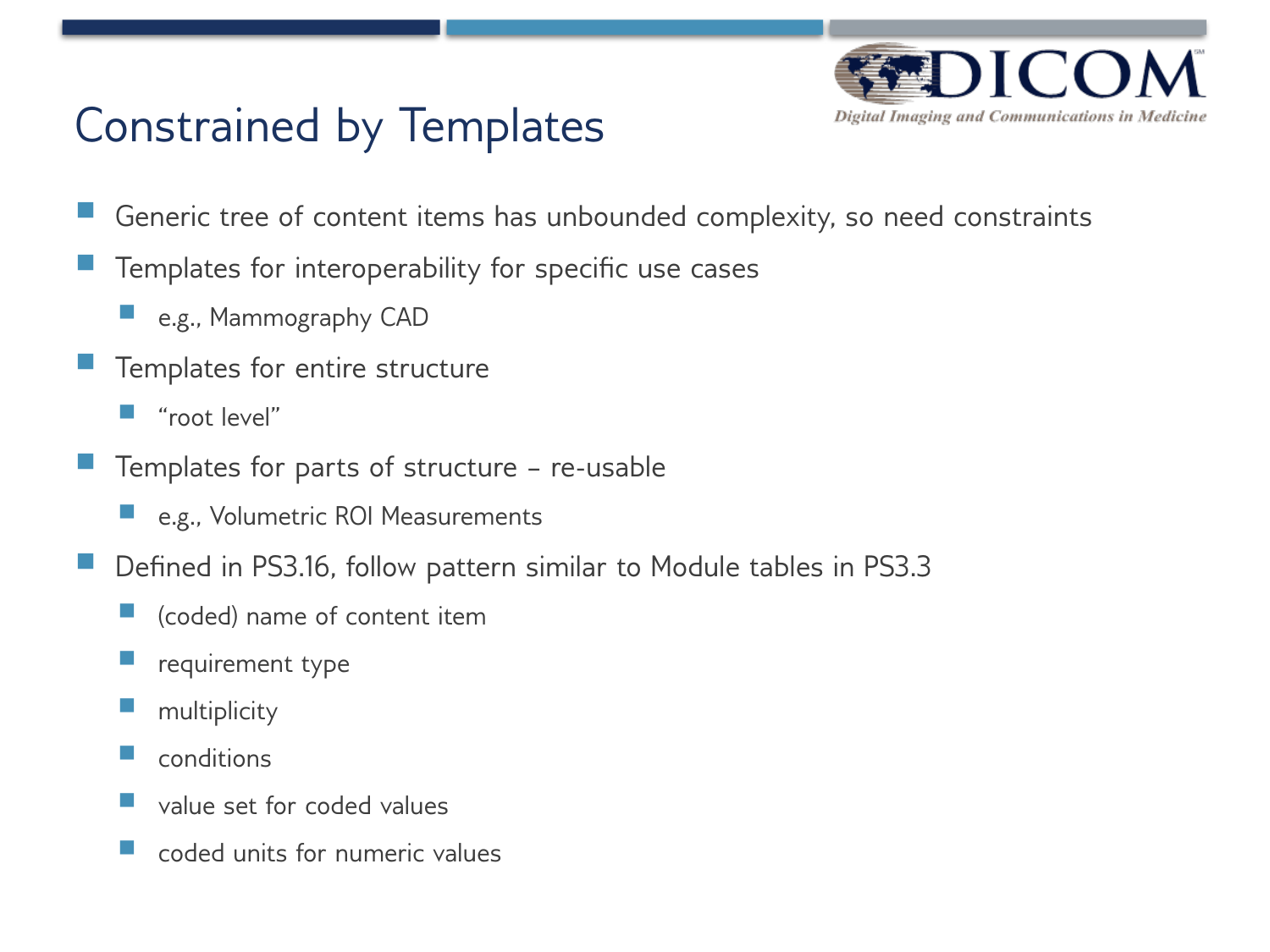

# Constrained by Templates
Generic tree of content items has unbounded complexity, so need constraints
Templates for interoperability for specific use cases
e.g., Mammography CAD
Templates for entire structure
“root level”
Templates for parts of structure – re-usable
e.g., Volumetric ROI Measurements
Defined in PS3.16, follow pattern similar to Module tables in PS3.3
(coded) name of content item
requirement type
multiplicity
conditions
value set for coded values
coded units for numeric values